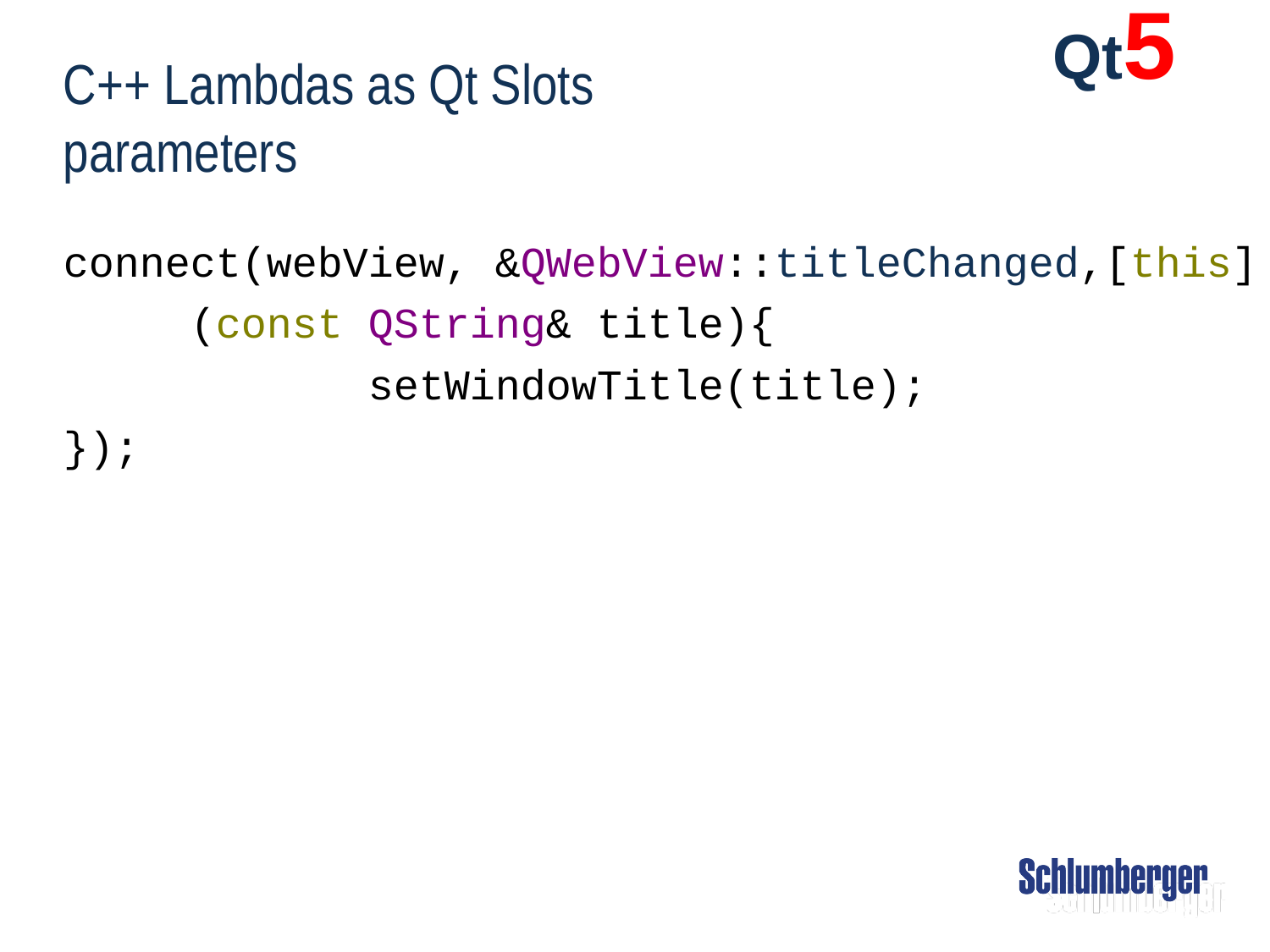

Qt5
# C++ Lambdas as Qt Slots parameters
connect(webView, &QWebView::titleChanged,[this]
     (const QString& title){
            setWindowTitle(title);
});